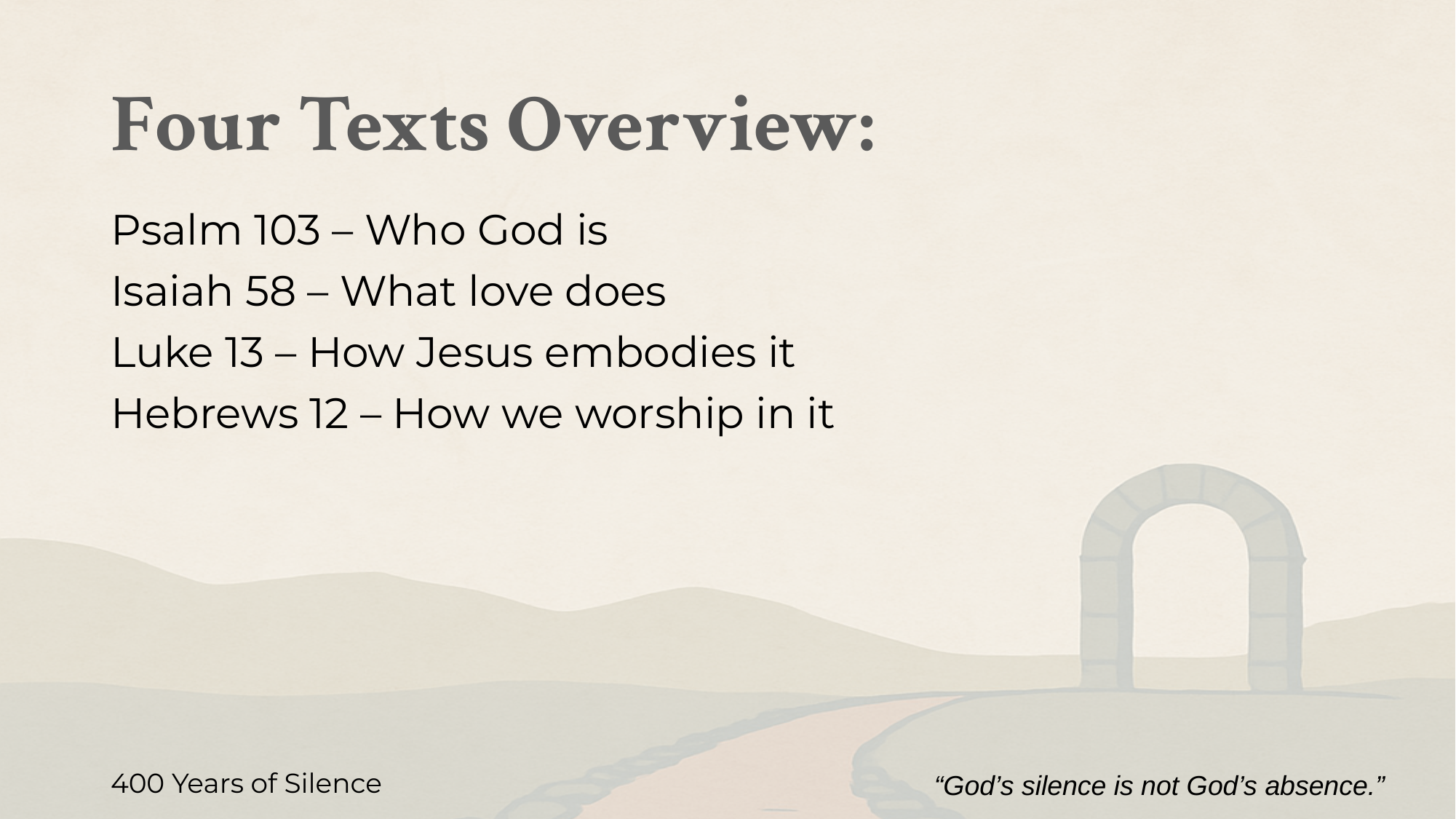

# Four Texts Overview:
Psalm 103 – Who God is
Isaiah 58 – What love does
Luke 13 – How Jesus embodies it
Hebrews 12 – How we worship in it
“God’s silence is not God’s absence.”